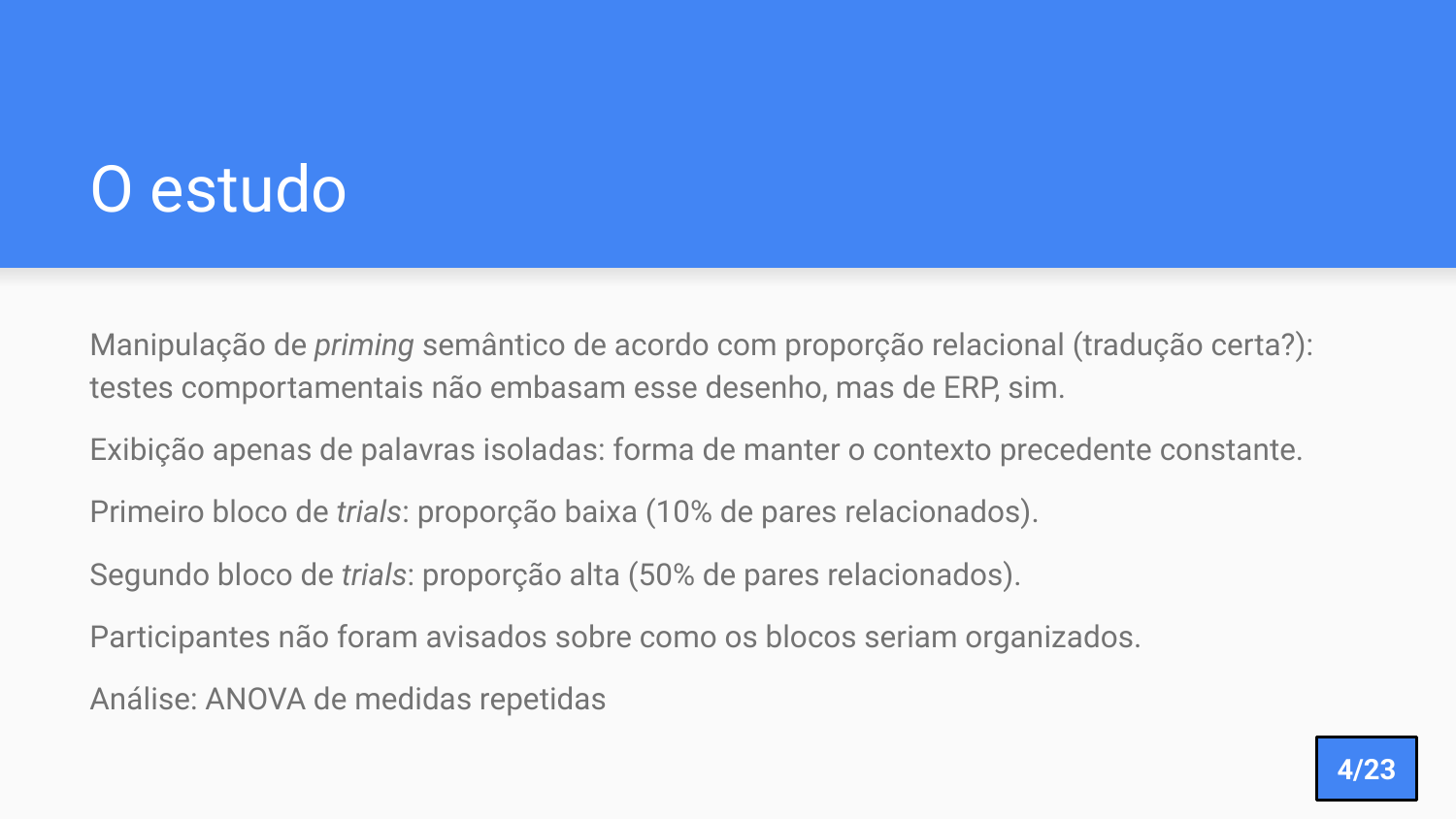

# O estudo
Manipulação de priming semântico de acordo com proporção relacional (tradução certa?): testes comportamentais não embasam esse desenho, mas de ERP, sim.
Exibição apenas de palavras isoladas: forma de manter o contexto precedente constante.
Primeiro bloco de trials: proporção baixa (10% de pares relacionados).
Segundo bloco de trials: proporção alta (50% de pares relacionados).
Participantes não foram avisados sobre como os blocos seriam organizados.
Análise: ANOVA de medidas repetidas
4/23